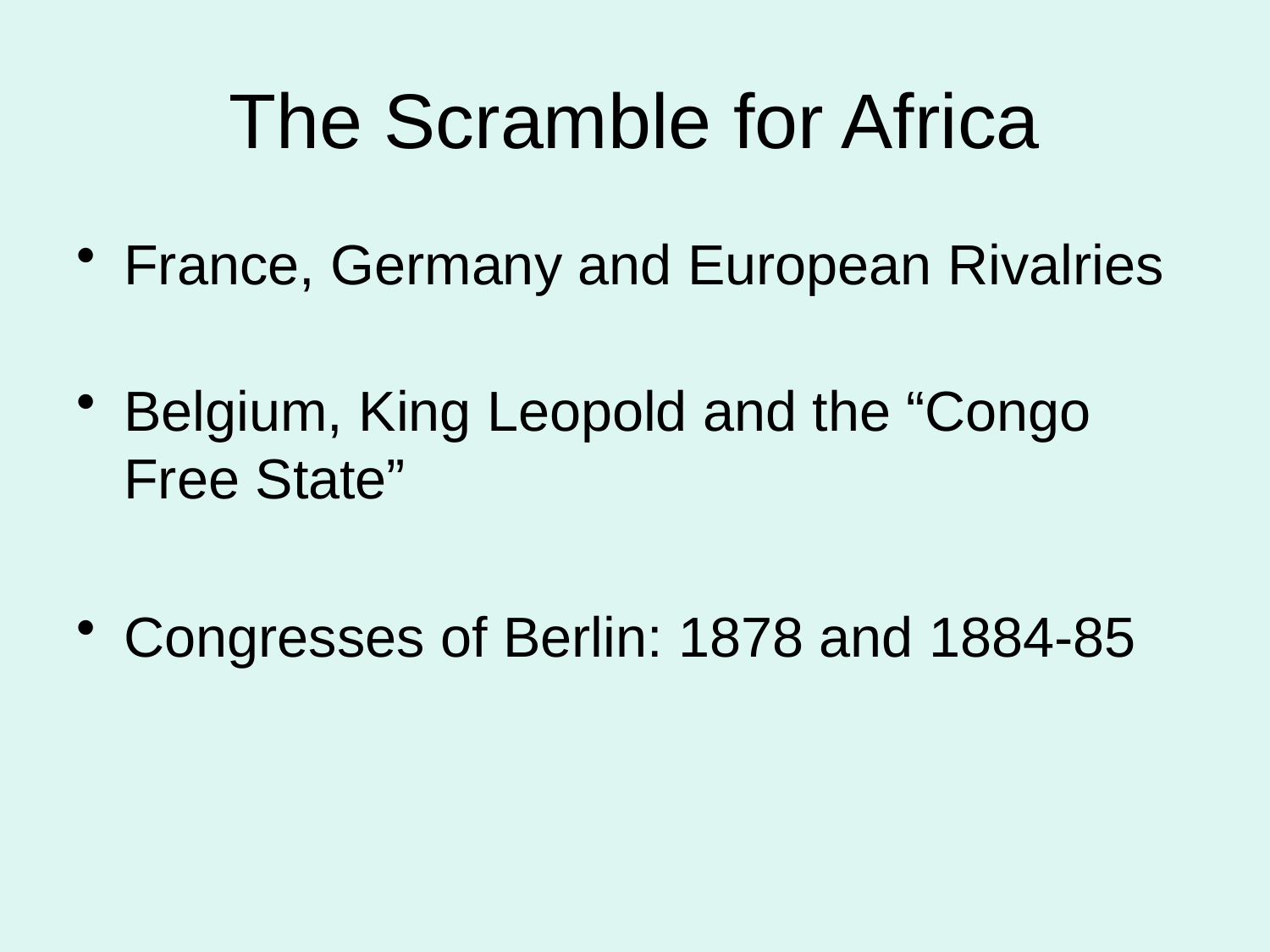

# The Scramble for Africa
France, Germany and European Rivalries

Belgium, King Leopold and the “Congo Free State”

Congresses of Berlin: 1878 and 1884-85